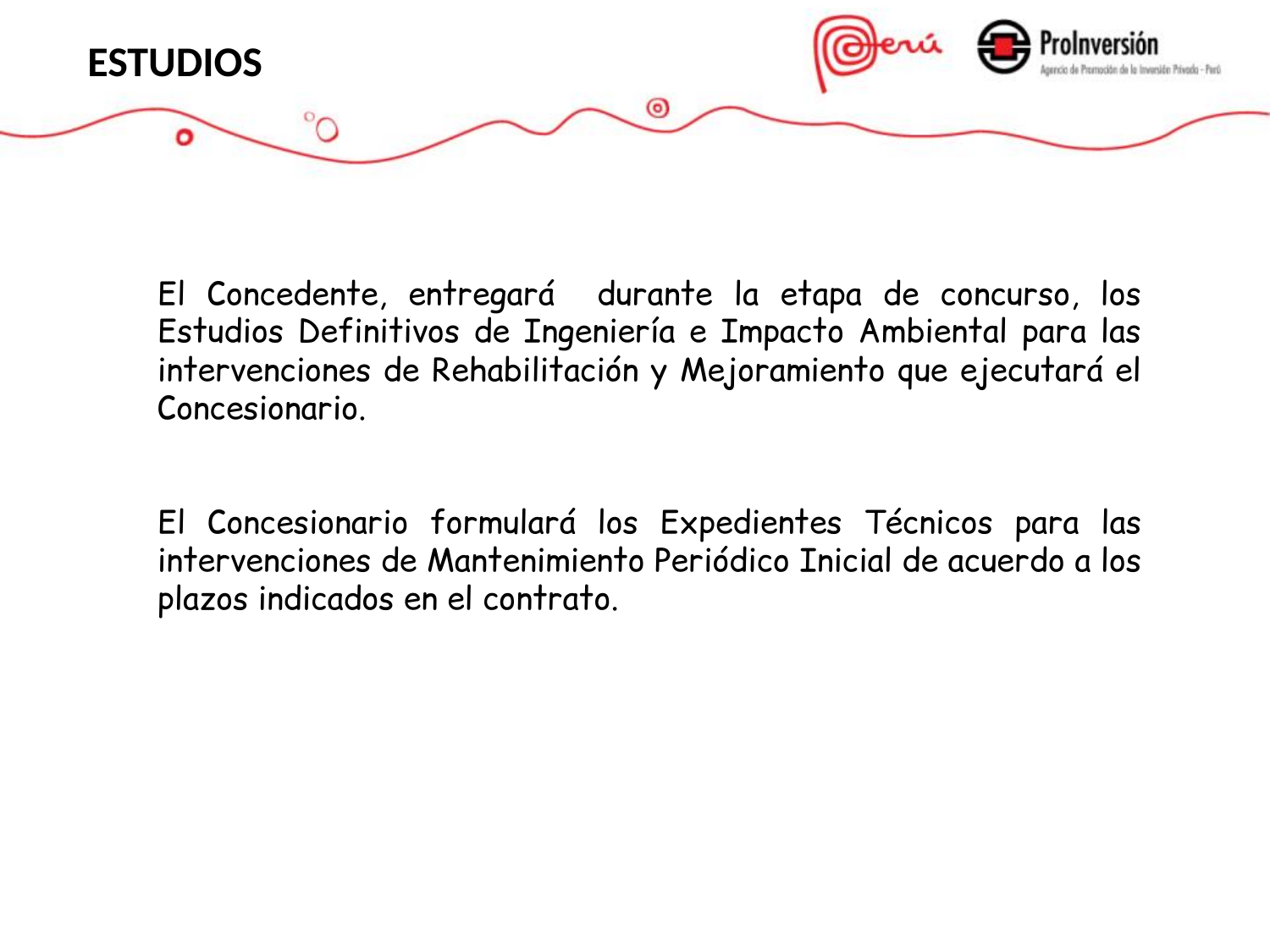

ESTUDIOS

El Concedente, entregará  durante la etapa de concurso, los Estudios Definitivos de Ingeniería e Impacto Ambiental para las intervenciones de Rehabilitación y Mejoramiento que ejecutará el Concesionario.

El Concesionario formulará los Expedientes Técnicos para las intervenciones de Mantenimiento Periódico Inicial de acuerdo a los plazos indicados en el contrato.